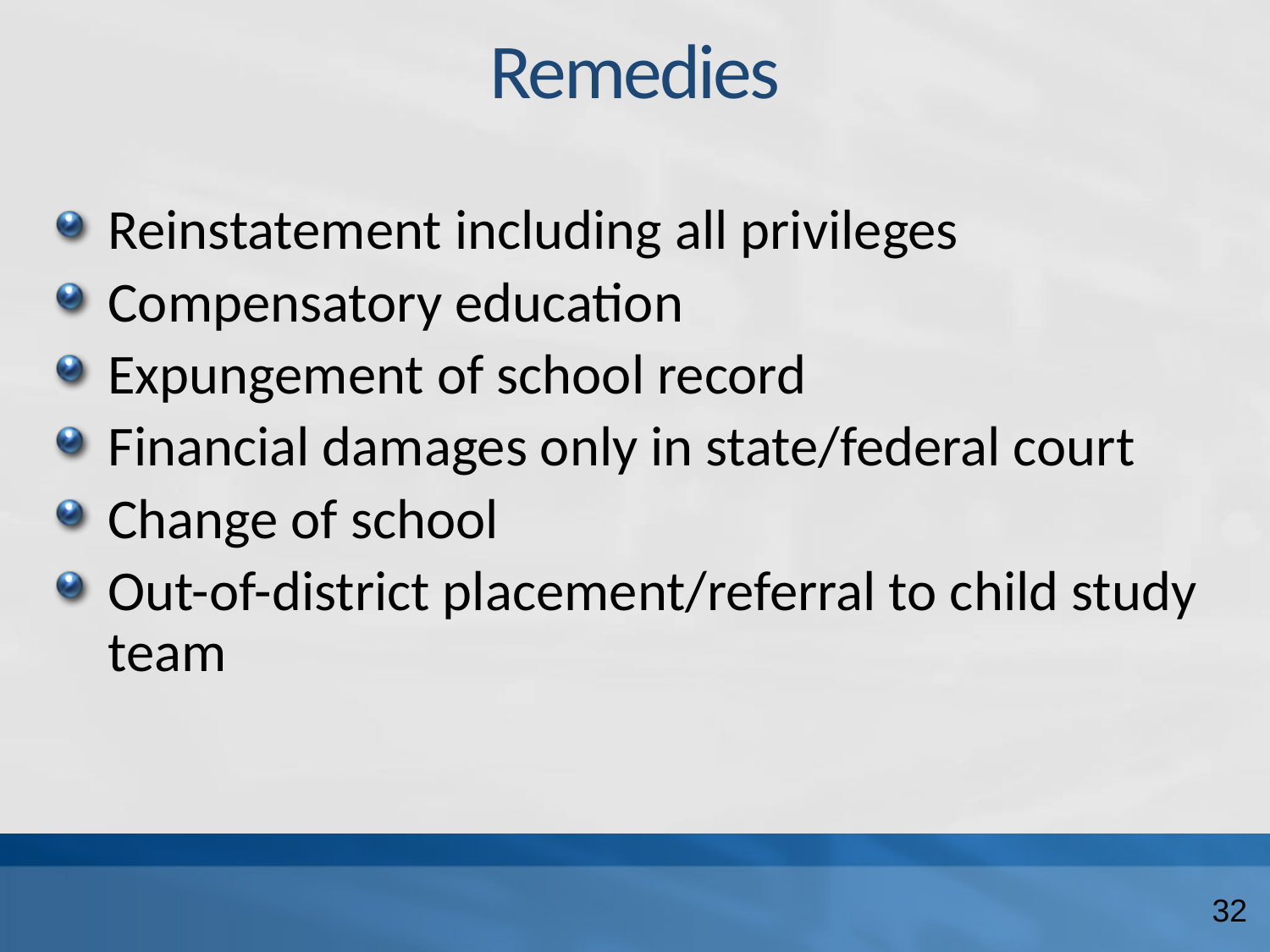

# Remedies
Reinstatement including all privileges
Compensatory education
Expungement of school record
Financial damages only in state/federal court
Change of school
Out-of-district placement/referral to child study team

32